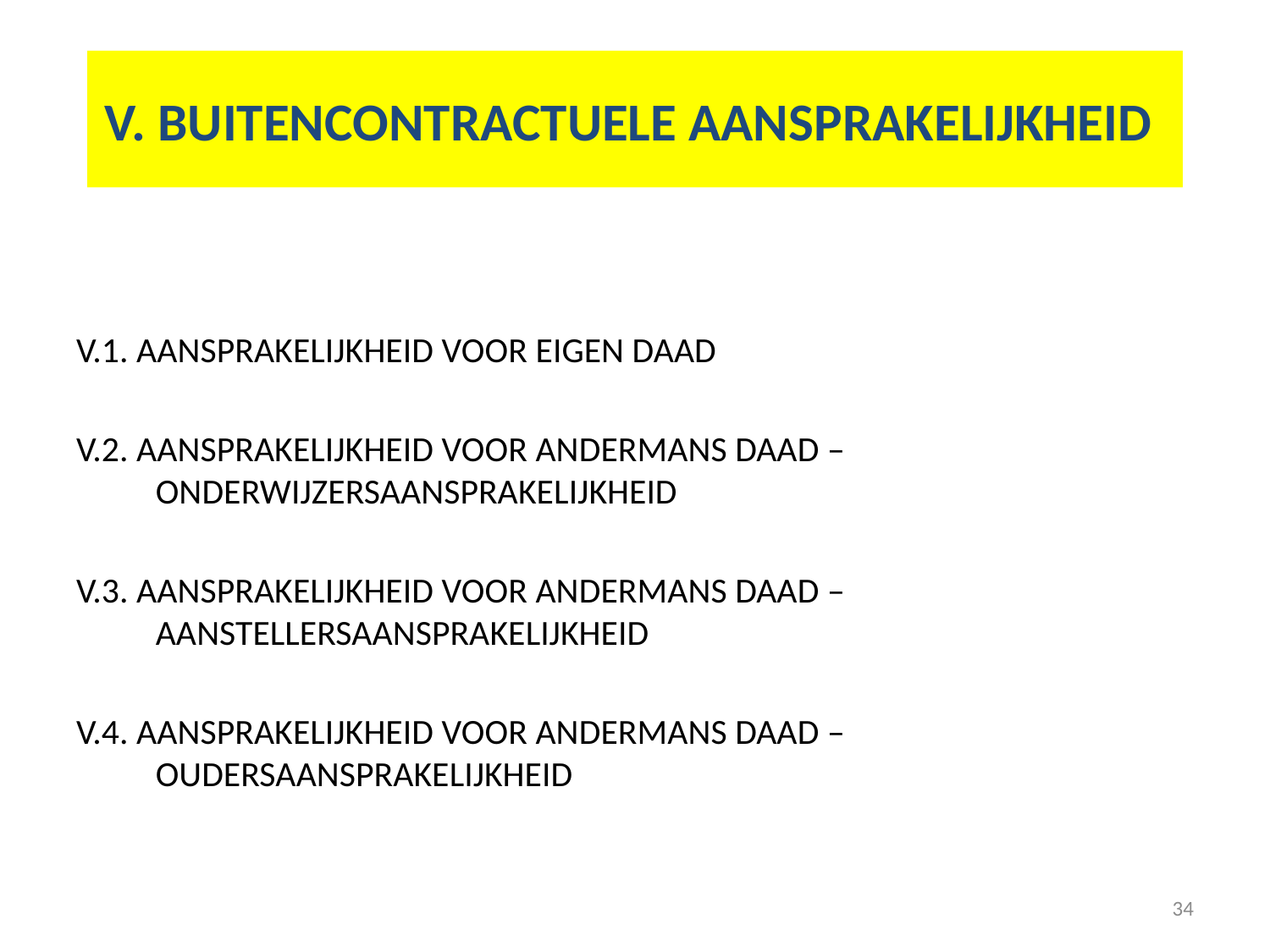

# V. BUITENCONTRACTUELE AANSPRAKELIJKHEID

V.1. AANSPRAKELIJKHEID VOOR EIGEN DAAD

V.2. AANSPRAKELIJKHEID VOOR ANDERMANS DAAD – ONDERWIJZERSAANSPRAKELIJKHEID

V.3. AANSPRAKELIJKHEID VOOR ANDERMANS DAAD – AANSTELLERSAANSPRAKELIJKHEID

V.4. AANSPRAKELIJKHEID VOOR ANDERMANS DAAD – OUDERSAANSPRAKELIJKHEID

34